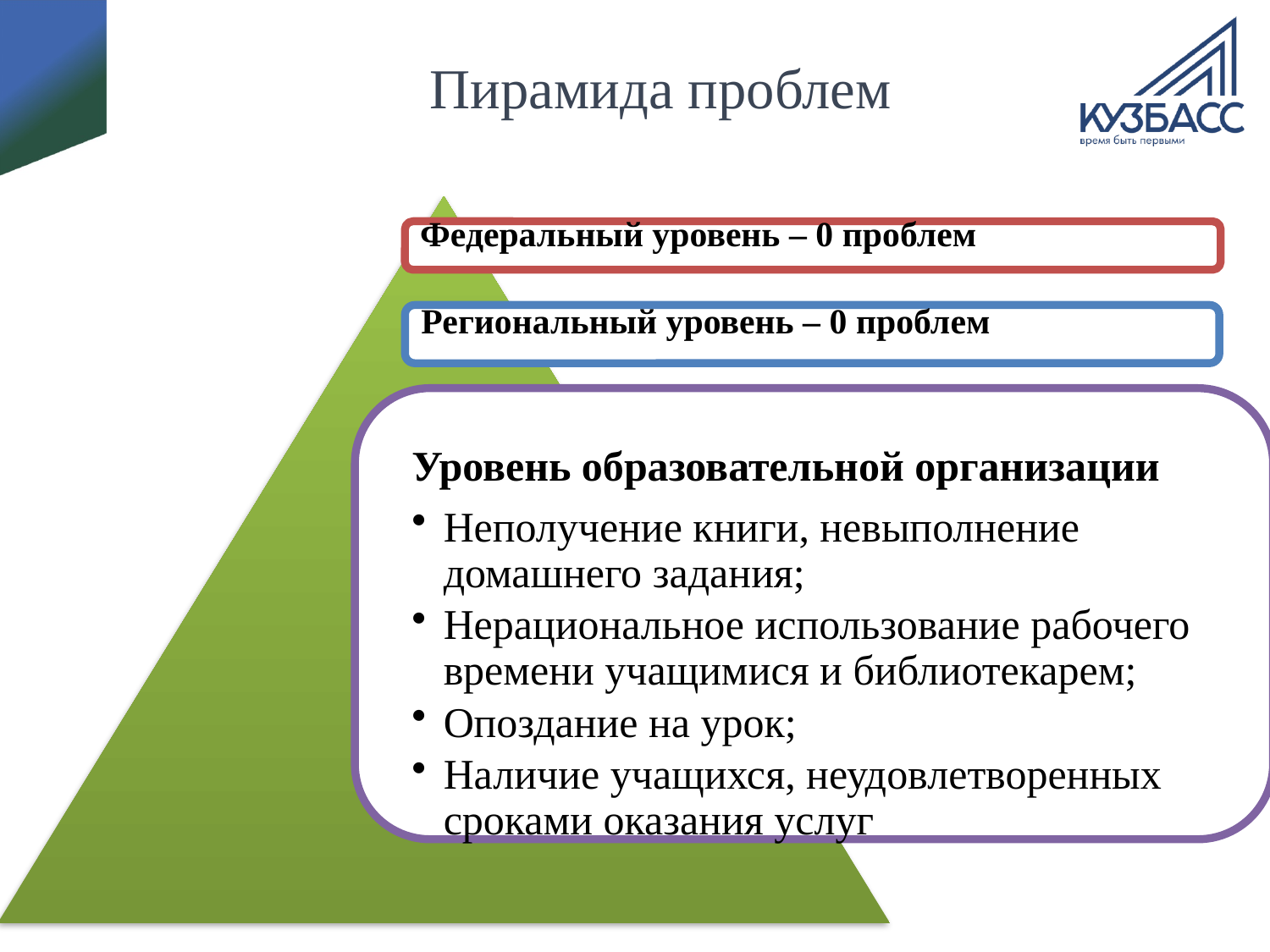

# Пирамида проблем
Федеральный уровень – 0 проблем

Региональный уровень – 0 проблем

Уровень образовательной организации
Неполучение книги, невыполнение домашнего задания;
Нерациональное использование рабочего времени учащимися и библиотекарем;
Опоздание на урок;
Наличие учащихся, неудовлетворенных сроками оказания услуг